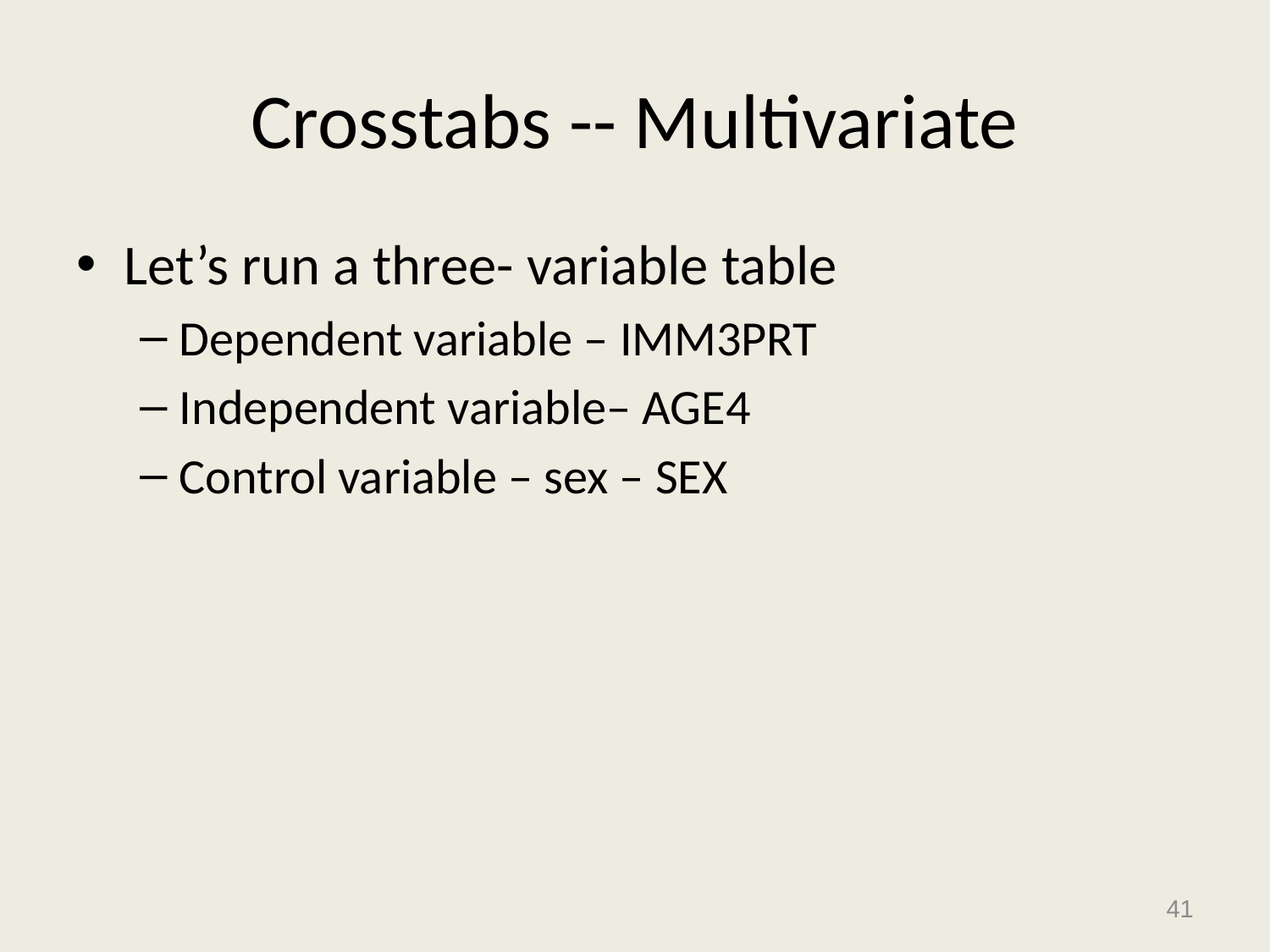

# Crosstabs -- Multivariate
Let’s run a three- variable table
Dependent variable – IMM3PRT
Independent variable– AGE4
Control variable – sex – SEX
41